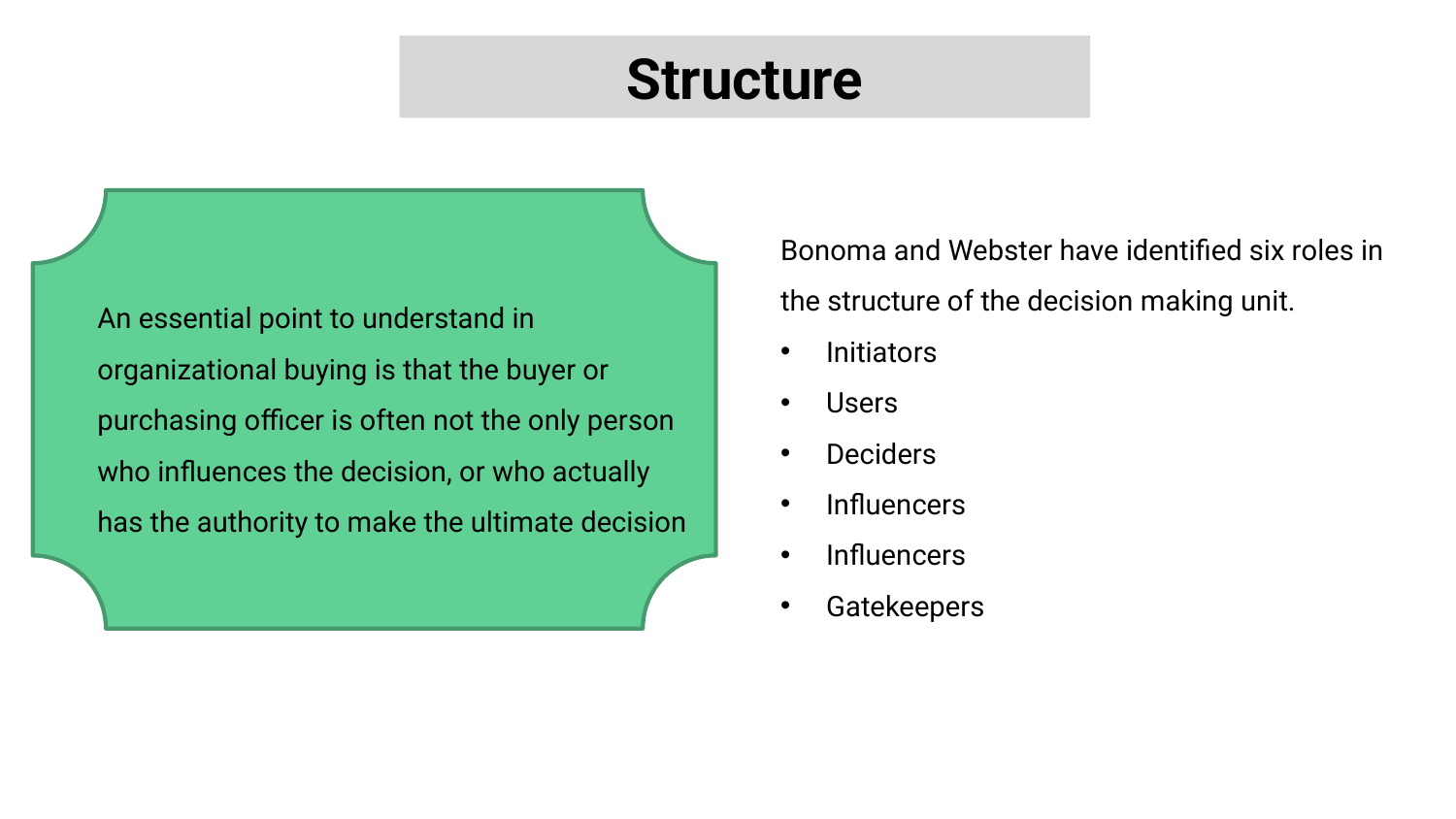

Structure

Bonoma and Webster have identified six roles in the structure of the decision making unit.
Initiators
Users
Deciders
Influencers
Influencers
Gatekeepers
An essential point to understand in organizational buying is that the buyer or purchasing officer is often not the only person who influences the decision, or who actually has the authority to make the ultimate decision